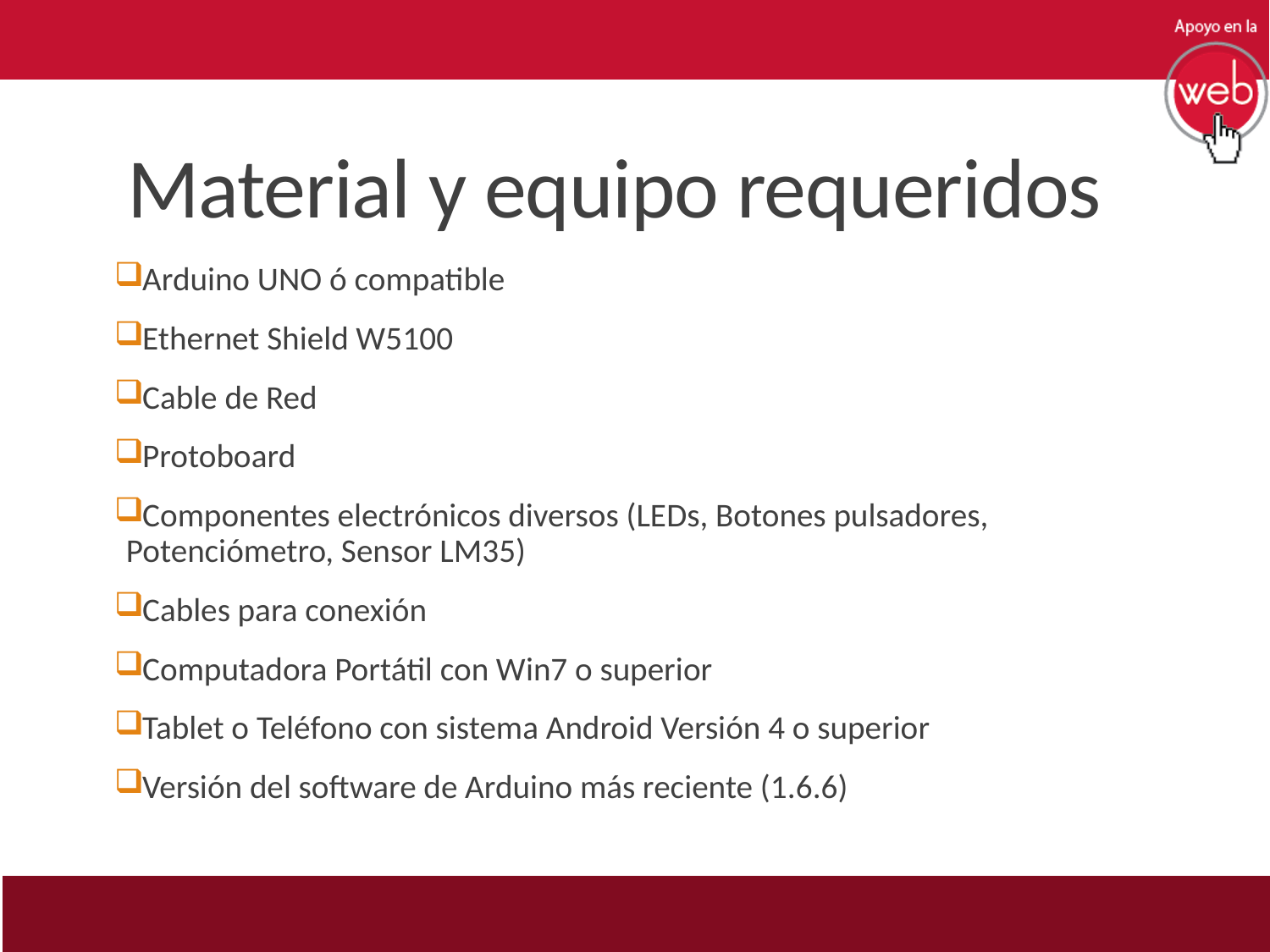

# Material y equipo requeridos
Arduino UNO ó compatible
Ethernet Shield W5100
Cable de Red
Protoboard
Componentes electrónicos diversos (LEDs, Botones pulsadores, Potenciómetro, Sensor LM35)
Cables para conexión
Computadora Portátil con Win7 o superior
Tablet o Teléfono con sistema Android Versión 4 o superior
Versión del software de Arduino más reciente (1.6.6)
4